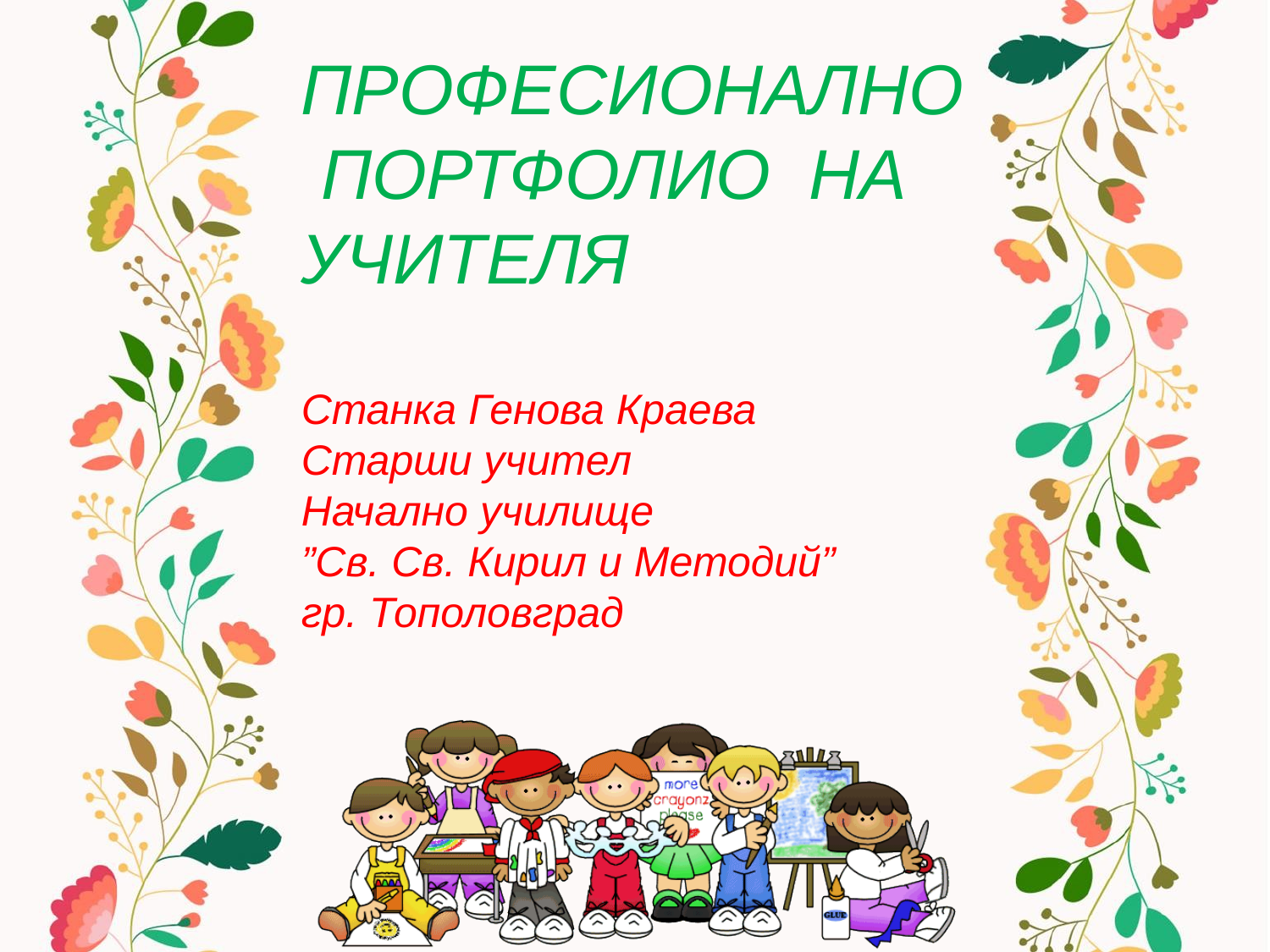

# ПРОФЕСИОНАЛНО  ПОРТФОЛИО  НА УЧИТЕЛЯ Станка Генова Краева Старши учител Начално училище ”Св. Св. Кирил и Методий” гр. Тополовград